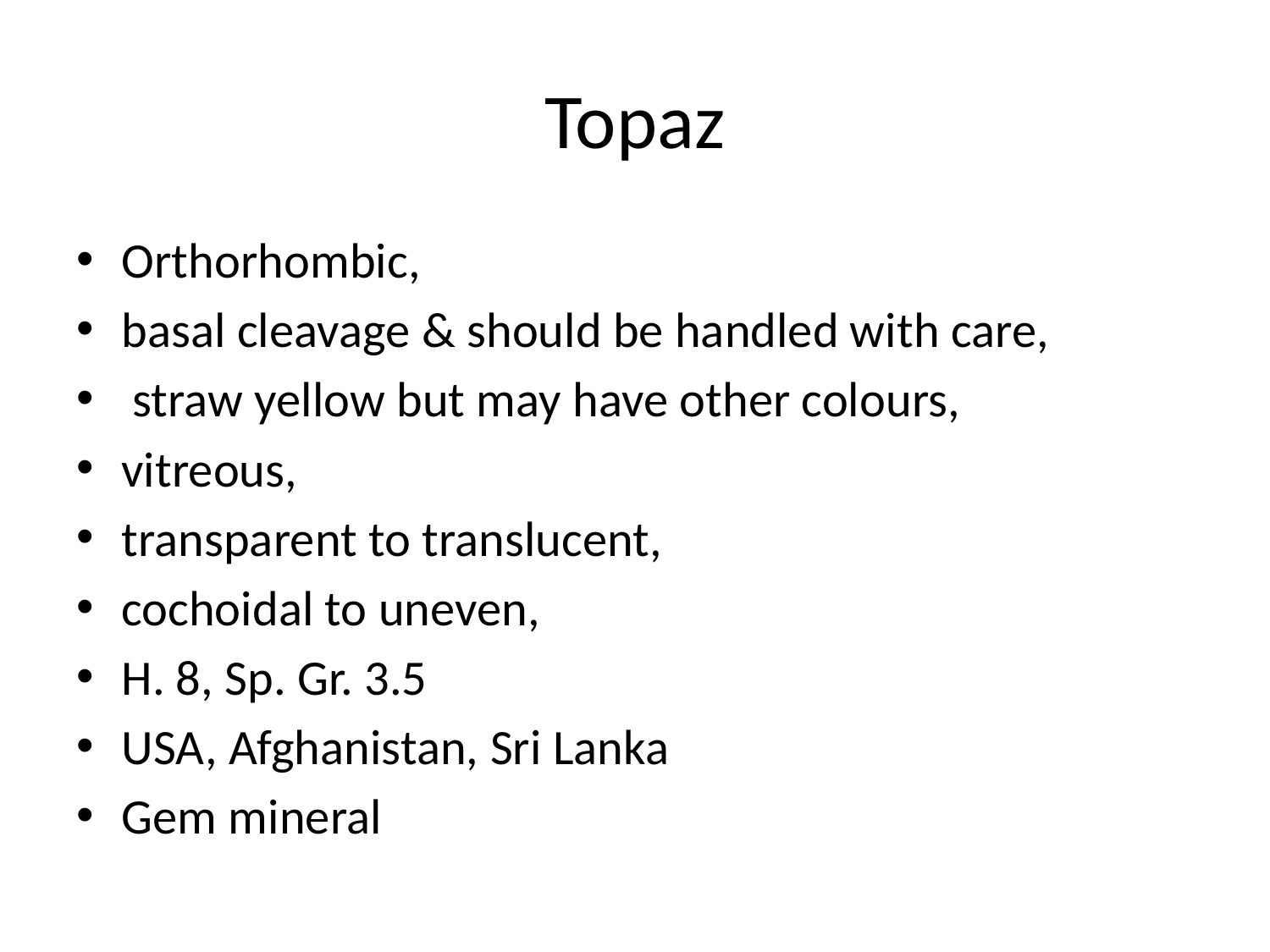

# Topaz
Orthorhombic,
basal cleavage & should be handled with care,
 straw yellow but may have other colours,
vitreous,
transparent to translucent,
cochoidal to uneven,
H. 8, Sp. Gr. 3.5
USA, Afghanistan, Sri Lanka
Gem mineral